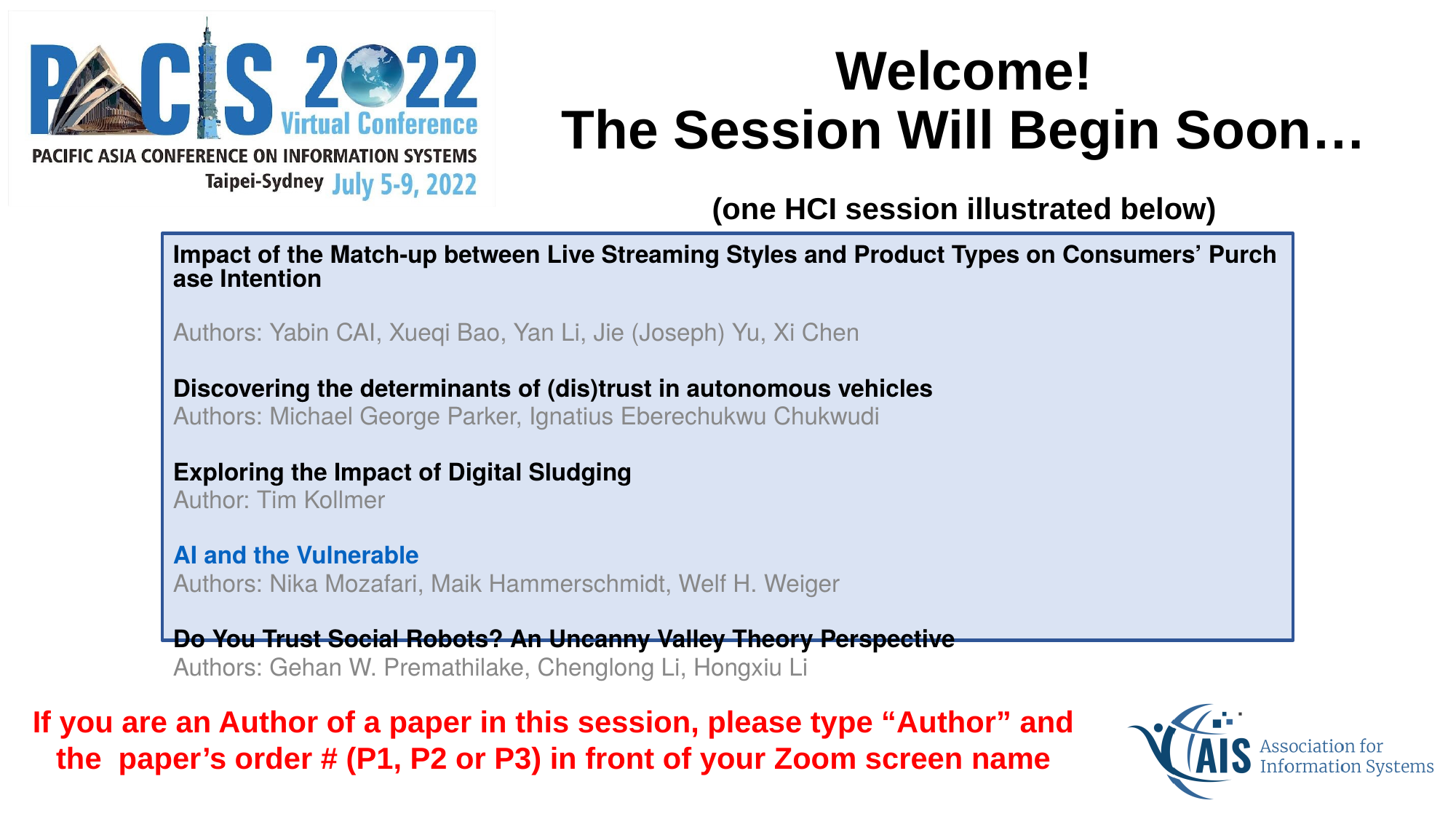

Welcome!
The Session Will Begin Soon…

(one HCI session illustrated below)
Impact of the Match-up between Live Streaming Styles and Product Types on Consumers’ Purchase Intention
Authors: Yabin CAI, Xueqi Bao, Yan Li, Jie (Joseph) Yu, Xi Chen
Discovering the determinants of (dis)trust in autonomous vehicles
Authors: Michael George Parker, Ignatius Eberechukwu Chukwudi
Exploring the Impact of Digital Sludging
Author: Tim Kollmer
AI and the Vulnerable
Authors: Nika Mozafari, Maik Hammerschmidt, Welf H. Weiger
Do You Trust Social Robots? An Uncanny Valley Theory Perspective
Authors: Gehan W. Premathilake, Chenglong Li, Hongxiu Li
If you are an Author of a paper in this session, please type “Author” and the  paper’s order # (P1, P2 or P3) in front of your Zoom screen name